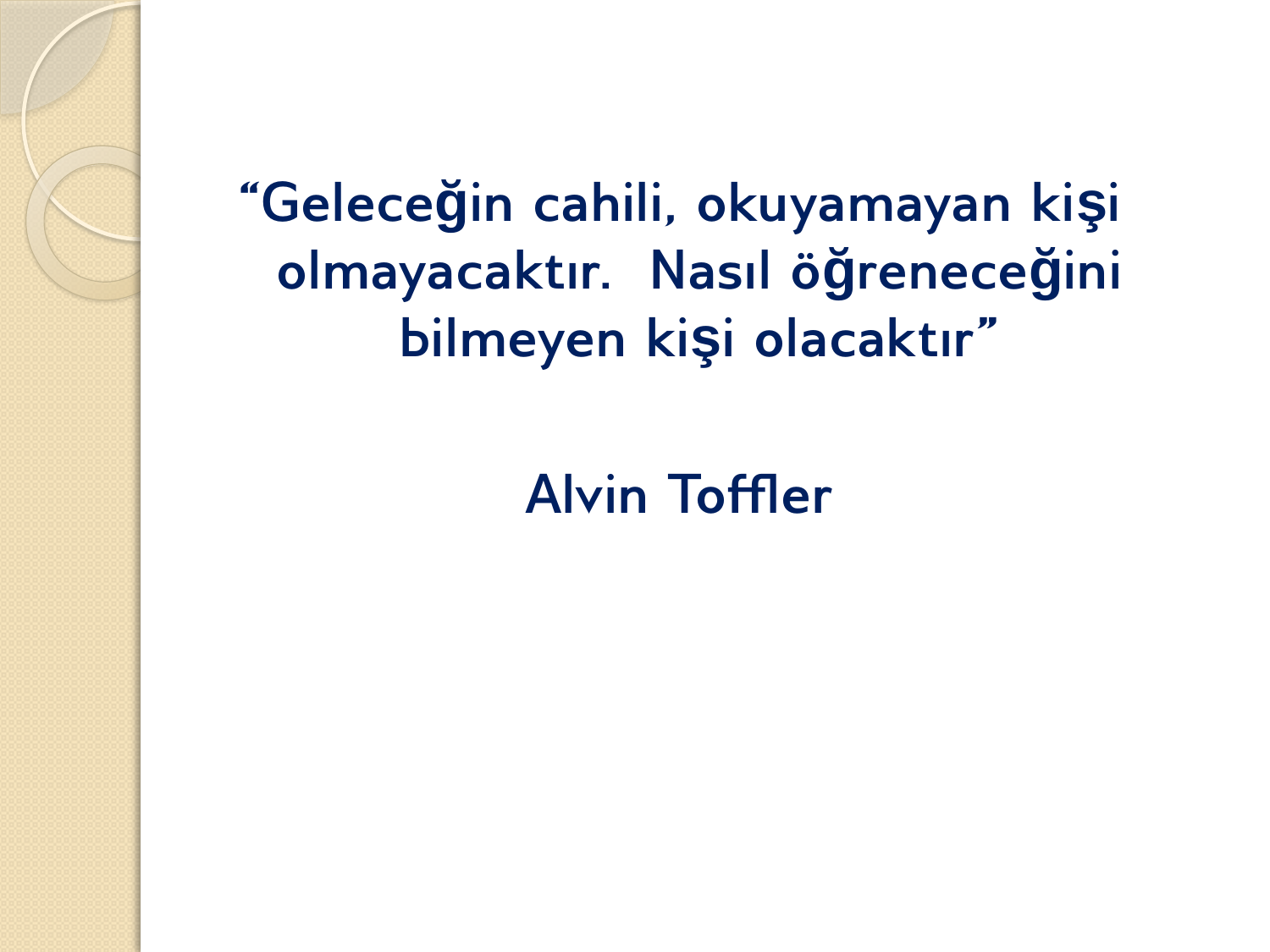

“Geleceğin cahili, okuyamayan kişi olmayacaktır.  Nasıl öğreneceğini bilmeyen kişi olacaktır”

Alvin Toffler